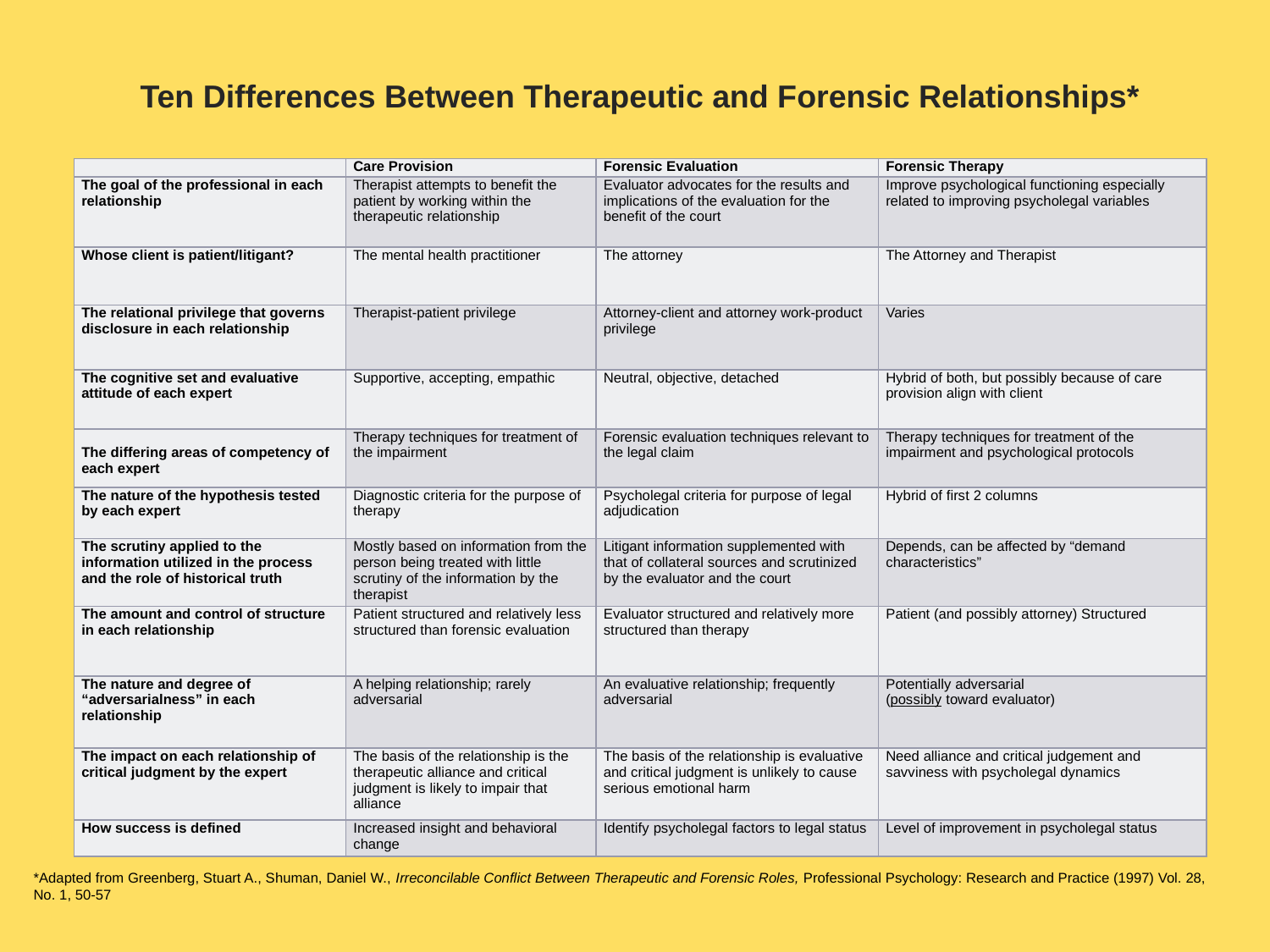

# Ten Differences Between Therapeutic and Forensic Relationships*
|  | Care Provision | Forensic Evaluation | Forensic Therapy |
| --- | --- | --- | --- |
| The goal of the professional in each relationship | Therapist attempts to benefit the patient by working within the therapeutic relationship | Evaluator advocates for the results and implications of the evaluation for the benefit of the court | Improve psychological functioning especially related to improving psycholegal variables |
| Whose client is patient/litigant? | The mental health practitioner | The attorney | The Attorney and Therapist |
| The relational privilege that governs disclosure in each relationship | Therapist-patient privilege | Attorney-client and attorney work-product privilege | Varies |
| The cognitive set and evaluative attitude of each expert | Supportive, accepting, empathic | Neutral, objective, detached | Hybrid of both, but possibly because of care provision align with client |
| The differing areas of competency of each expert | Therapy techniques for treatment of the impairment | Forensic evaluation techniques relevant to the legal claim | Therapy techniques for treatment of the impairment and psychological protocols |
| The nature of the hypothesis tested by each expert | Diagnostic criteria for the purpose of therapy | Psycholegal criteria for purpose of legal adjudication | Hybrid of first 2 columns |
| The scrutiny applied to the information utilized in the process and the role of historical truth | Mostly based on information from the person being treated with little scrutiny of the information by the therapist | Litigant information supplemented with that of collateral sources and scrutinized by the evaluator and the court | Depends, can be affected by “demand characteristics” |
| The amount and control of structure in each relationship | Patient structured and relatively less structured than forensic evaluation | Evaluator structured and relatively more structured than therapy | Patient (and possibly attorney) Structured |
| The nature and degree of “adversarialness” in each relationship | A helping relationship; rarely adversarial | An evaluative relationship; frequently adversarial | Potentially adversarial (possibly toward evaluator) |
| The impact on each relationship of critical judgment by the expert | The basis of the relationship is the therapeutic alliance and critical judgment is likely to impair that alliance | The basis of the relationship is evaluative and critical judgment is unlikely to cause serious emotional harm | Need alliance and critical judgement and savviness with psycholegal dynamics |
| How success is defined | Increased insight and behavioral change | Identify psycholegal factors to legal status | Level of improvement in psycholegal status |
*Adapted from Greenberg, Stuart A., Shuman, Daniel W., Irreconcilable Conflict Between Therapeutic and Forensic Roles, Professional Psychology: Research and Practice (1997) Vol. 28, No. 1, 50-57